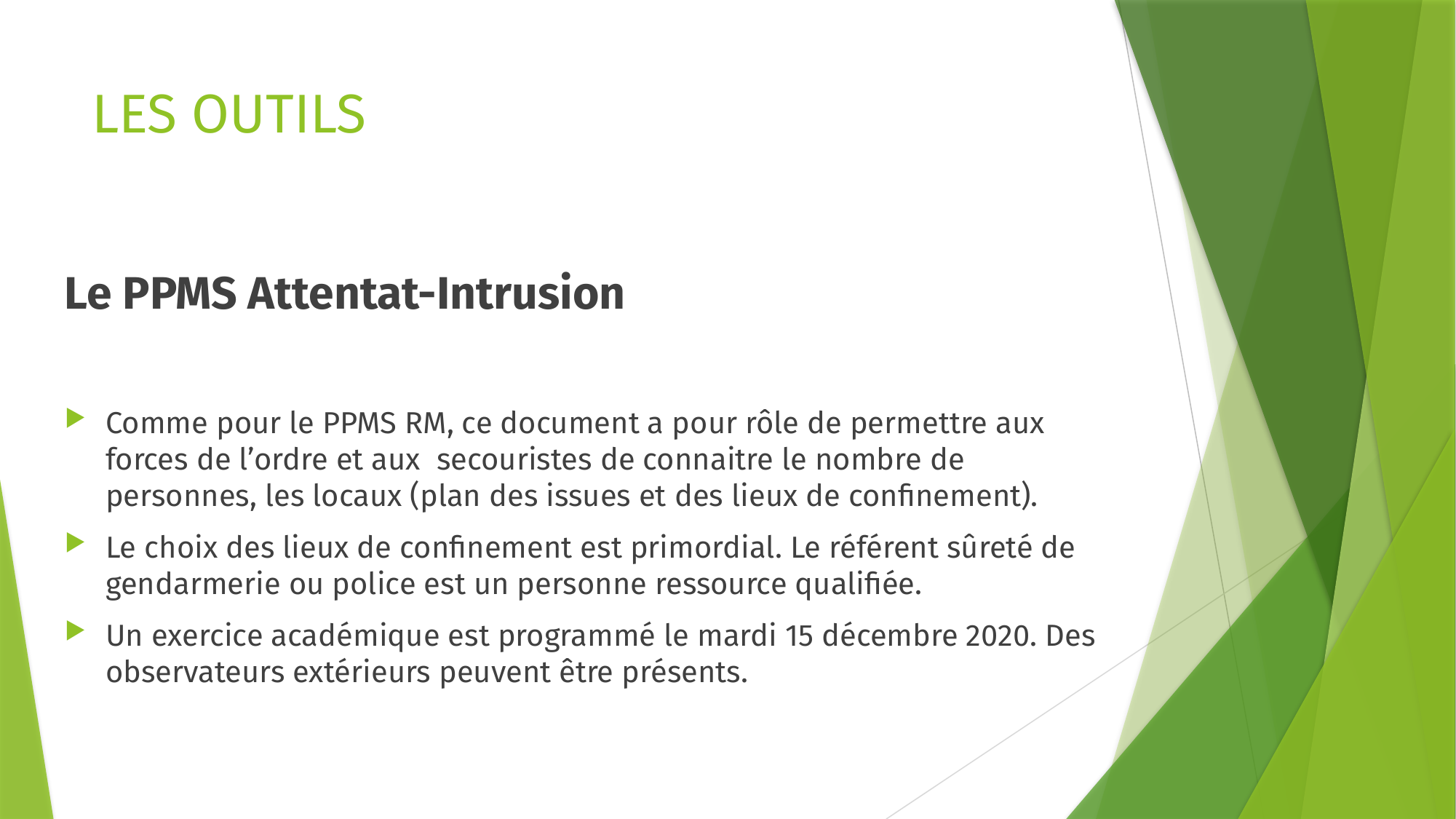

# LES OUTILS
Le PPMS Attentat-Intrusion

Comme pour le PPMS RM, ce document a pour rôle de permettre aux forces de l’ordre et aux  secouristes de connaitre le nombre de personnes, les locaux (plan des issues et des lieux de confinement).
Le choix des lieux de confinement est primordial. Le référent sûreté de gendarmerie ou police est un personne ressource qualifiée.
Un exercice académique est programmé le mardi 15 décembre 2020. Des observateurs extérieurs peuvent être présents.